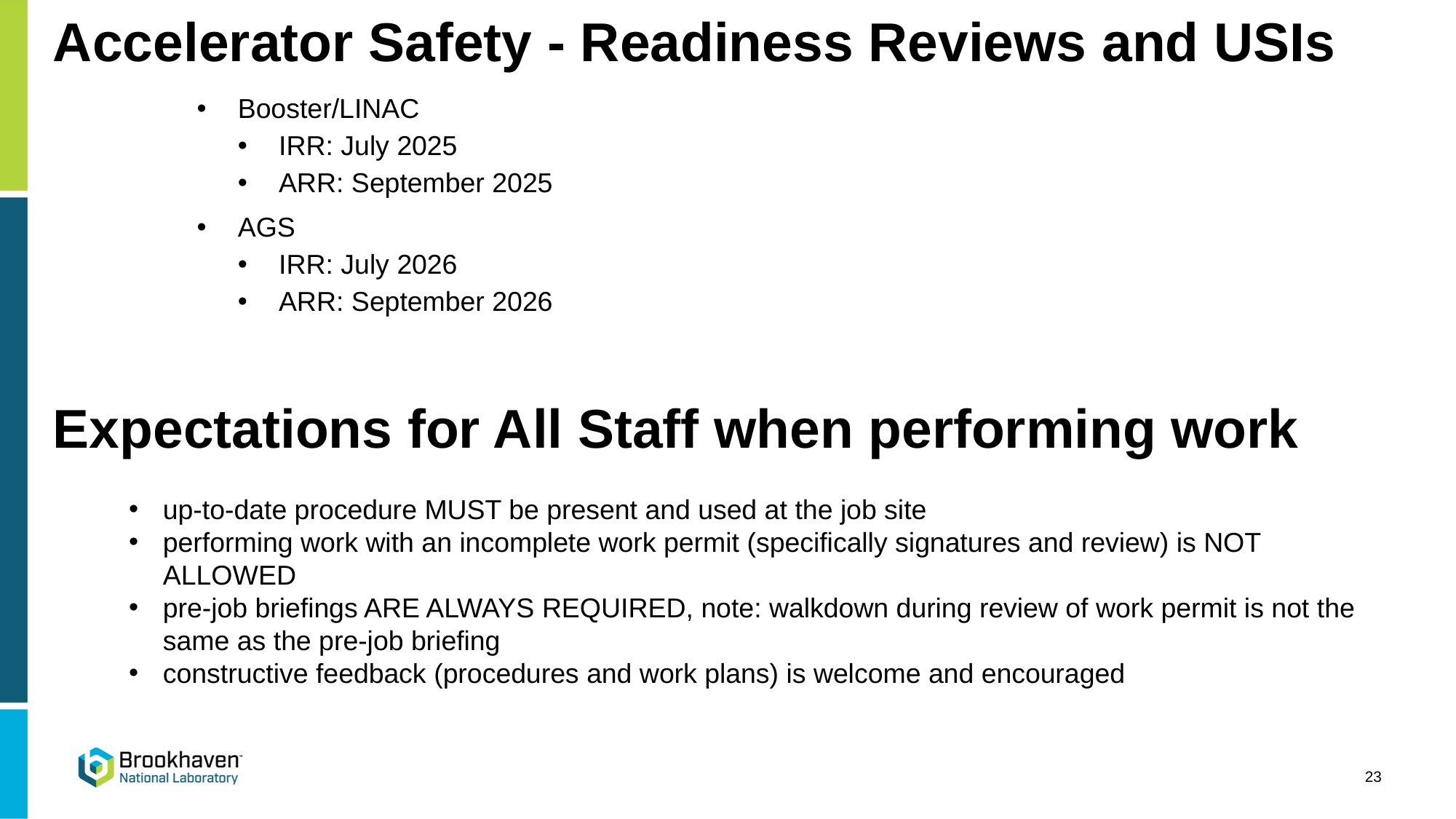

Accelerator Safety - Readiness Reviews and USIs
Booster/LINAC
IRR: July 2025
ARR: September 2025
AGS
IRR: July 2026
ARR: September 2026

Expectations for All Staff when performing work

up-to-date procedure MUST be present and used at the job site
performing work with an incomplete work permit (specifically signatures and review) is NOT ALLOWED
pre-job briefings ARE ALWAYS REQUIRED, note: walkdown during review of work permit is not the same as the pre-job briefing
constructive feedback (procedures and work plans) is welcome and encouraged
23